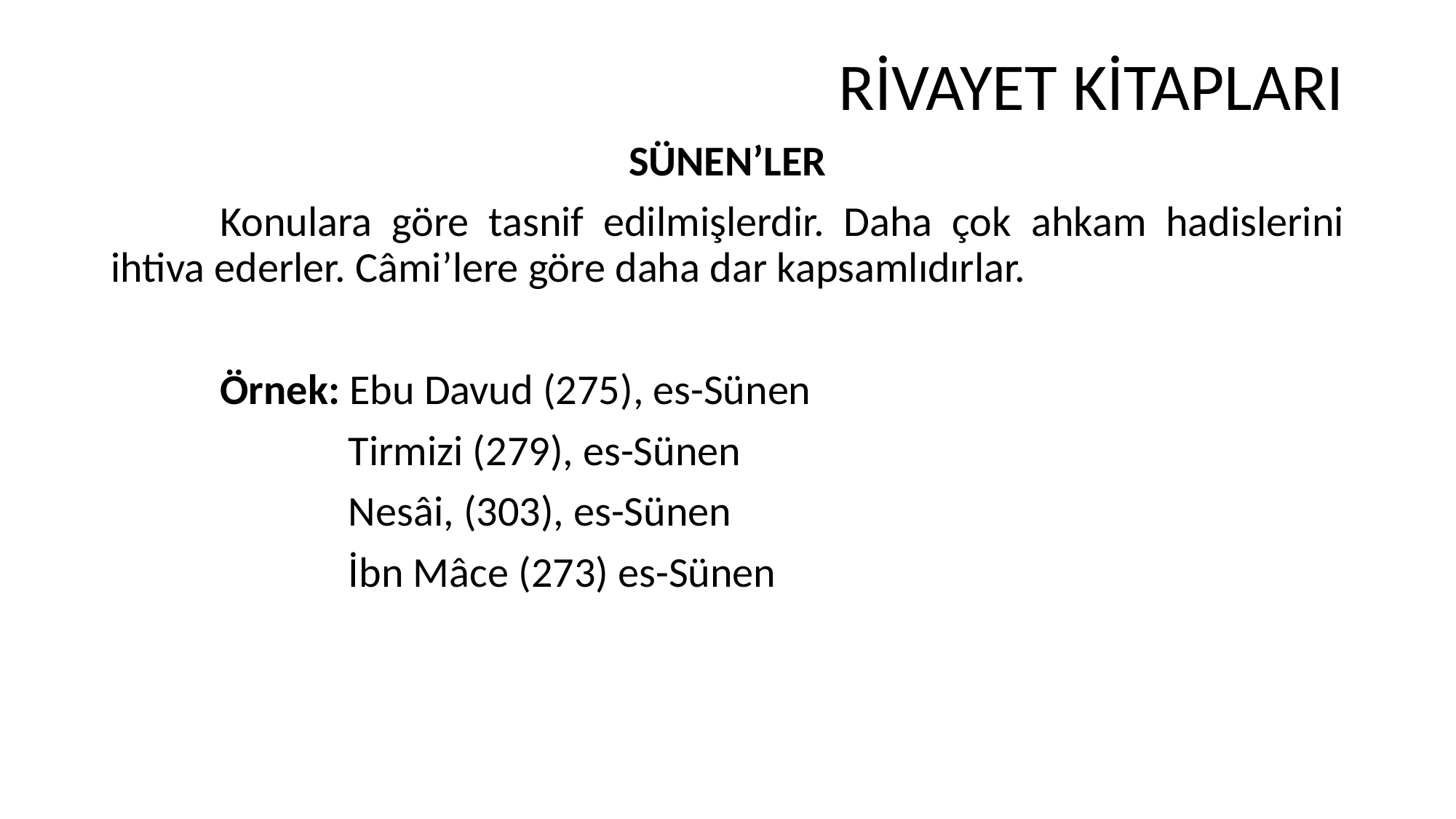

# RİVAYET KİTAPLARI
SÜNEN’LER
	Konulara göre tasnif edilmişlerdir. Daha çok ahkam hadislerini ihtiva ederler. Câmi’lere göre daha dar kapsamlıdırlar.

	Örnek: Ebu Davud (275), es-Sünen
		  Tirmizi (279), es-Sünen
		  Nesâi, (303), es-Sünen
		  İbn Mâce (273) es-Sünen